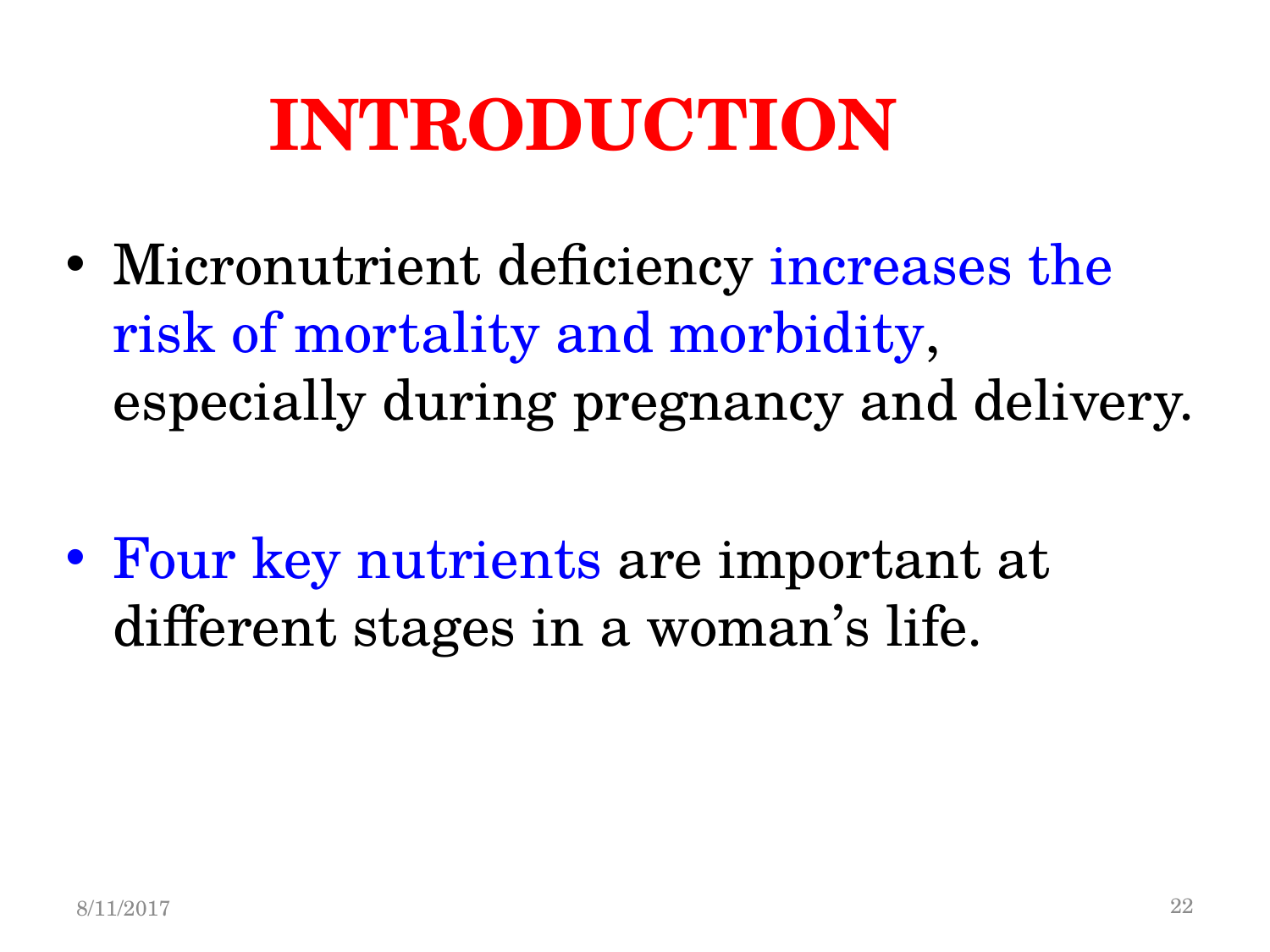

# INTRODUCTION
Micronutrient deficiency increases the risk of mortality and morbidity, especially during pregnancy and delivery.

Four key nutrients are important at different stages in a woman’s life.
8/11/2017
22